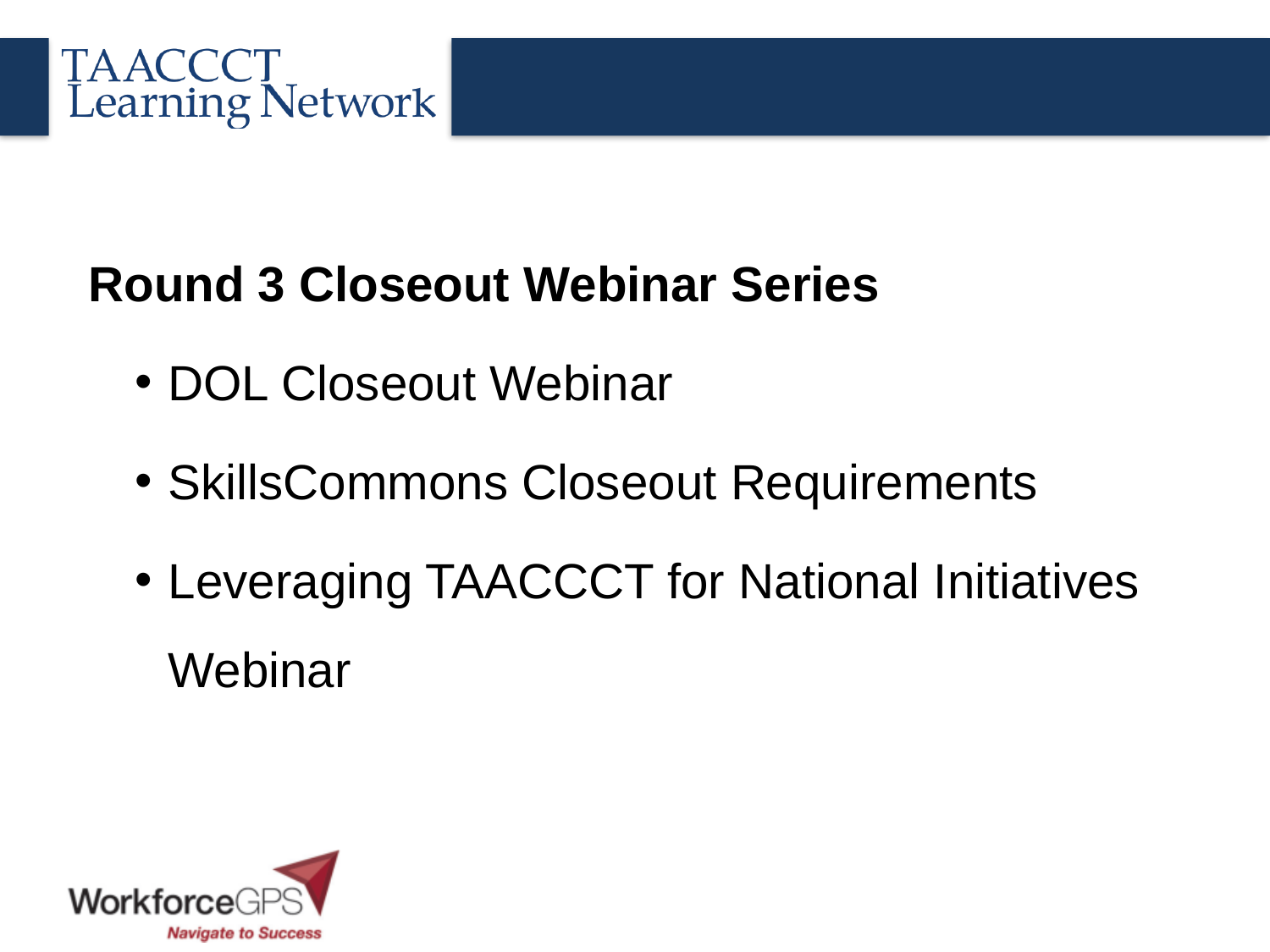

Round 3 Closeout Webinar Series
DOL Closeout Webinar
SkillsCommons Closeout Requirements
Leveraging TAACCCT for National Initiatives Webinar